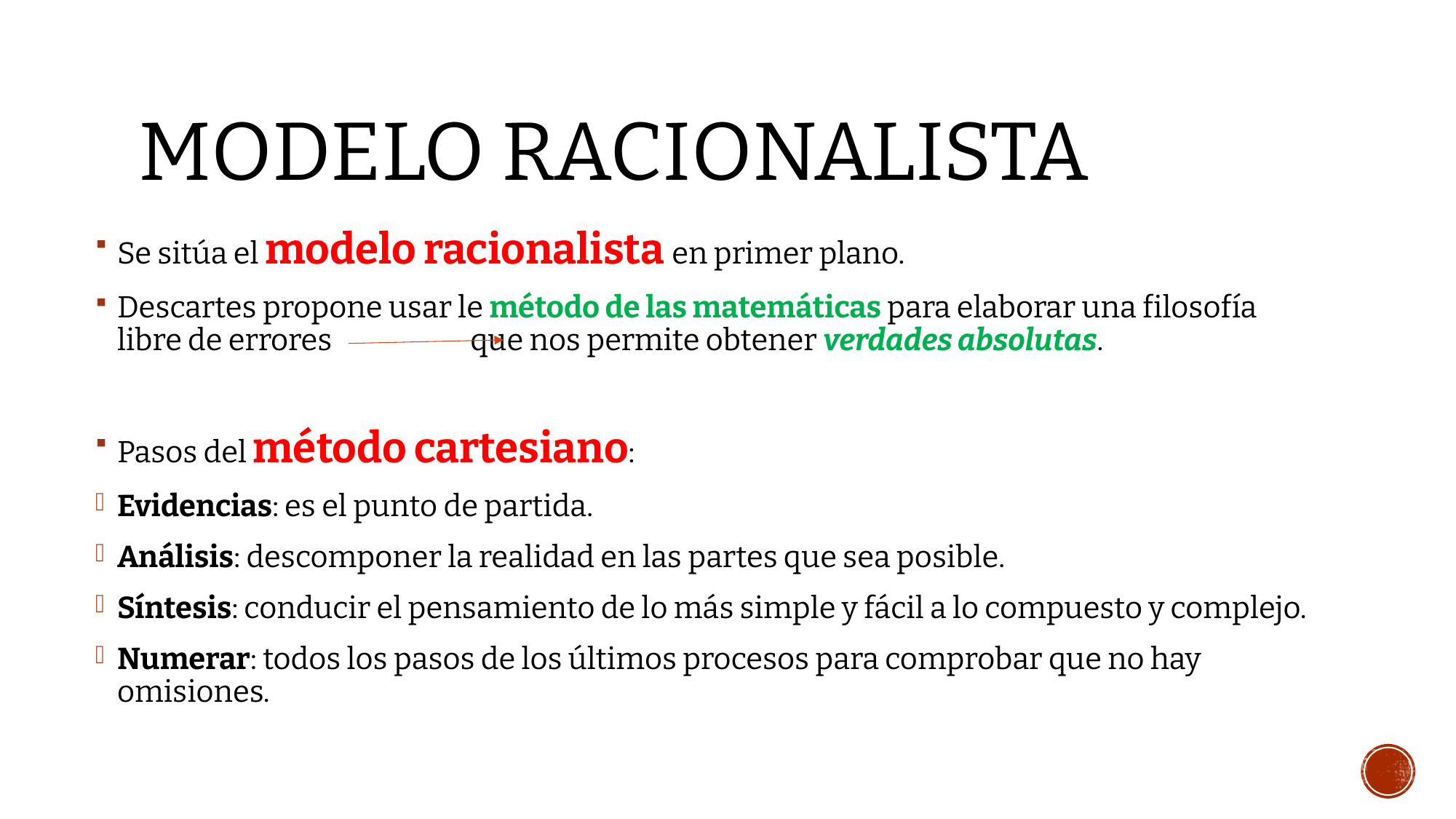

# Modelo racionalista
Se sitúa el modelo racionalista en primer plano.
Descartes propone usar le método de las matemáticas para elaborar una filosofía libre de errores                       que nos permite obtener verdades absolutas.

Pasos del método cartesiano:
Evidencias: es el punto de partida.
Análisis: descomponer la realidad en las partes que sea posible.
Síntesis: conducir el pensamiento de lo más simple y fácil a lo compuesto y complejo.
Numerar: todos los pasos de los últimos procesos para comprobar que no hay omisiones.